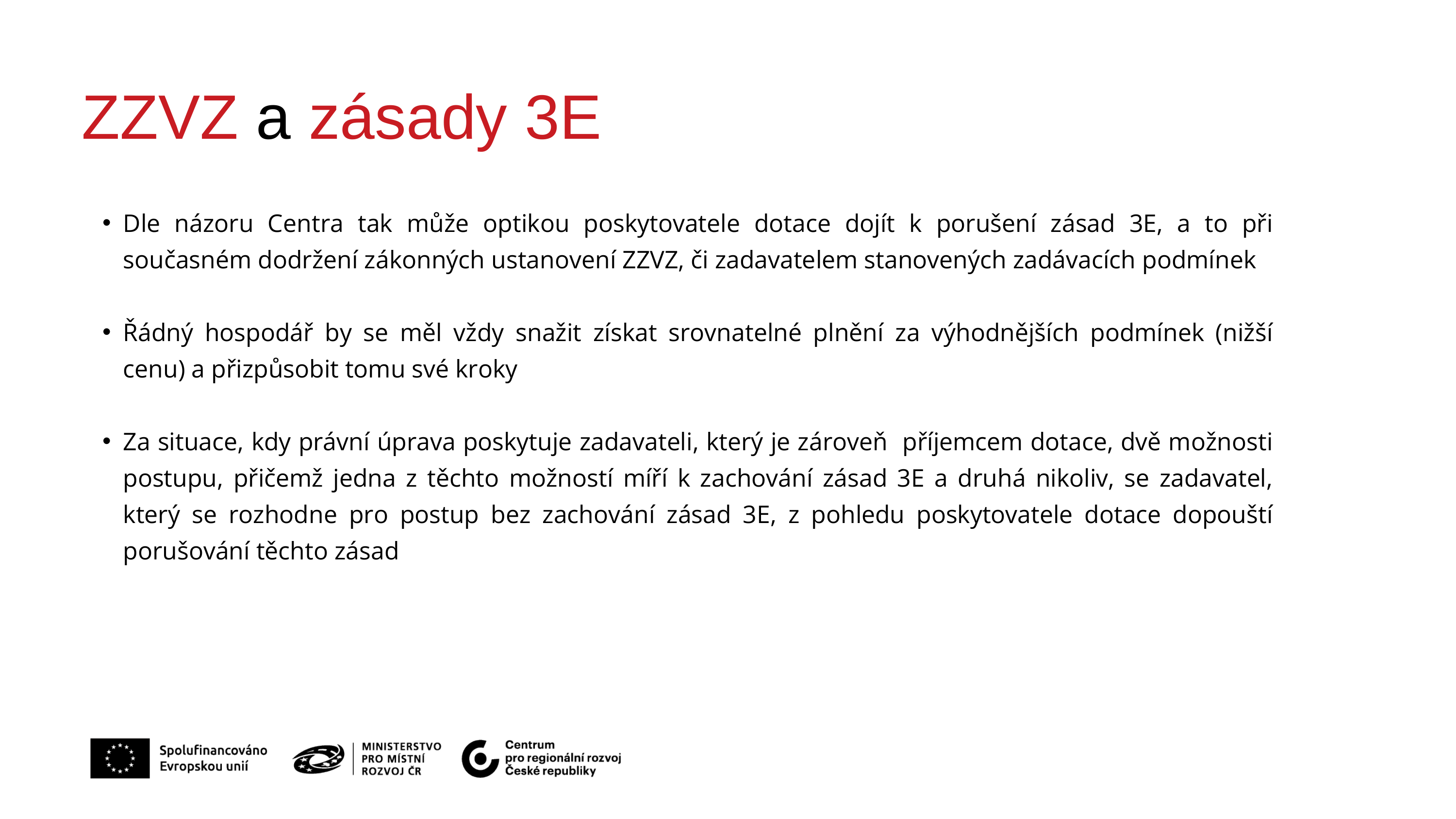

ZZVZ a zásady 3E
Dle názoru Centra tak může optikou poskytovatele dotace dojít k porušení zásad 3E, a to při současném dodržení zákonných ustanovení ZZVZ, či zadavatelem stanovených zadávacích podmínek

Řádný hospodář by se měl vždy snažit získat srovnatelné plnění za výhodnějších podmínek (nižší cenu) a přizpůsobit tomu své kroky

Za situace, kdy právní úprava poskytuje zadavateli, který je zároveň  příjemcem dotace, dvě možnosti postupu, přičemž jedna z těchto možností míří k zachování zásad 3E a druhá nikoliv, se zadavatel, který se rozhodne pro postup bez zachování zásad 3E, z pohledu poskytovatele dotace dopouští porušování těchto zásad